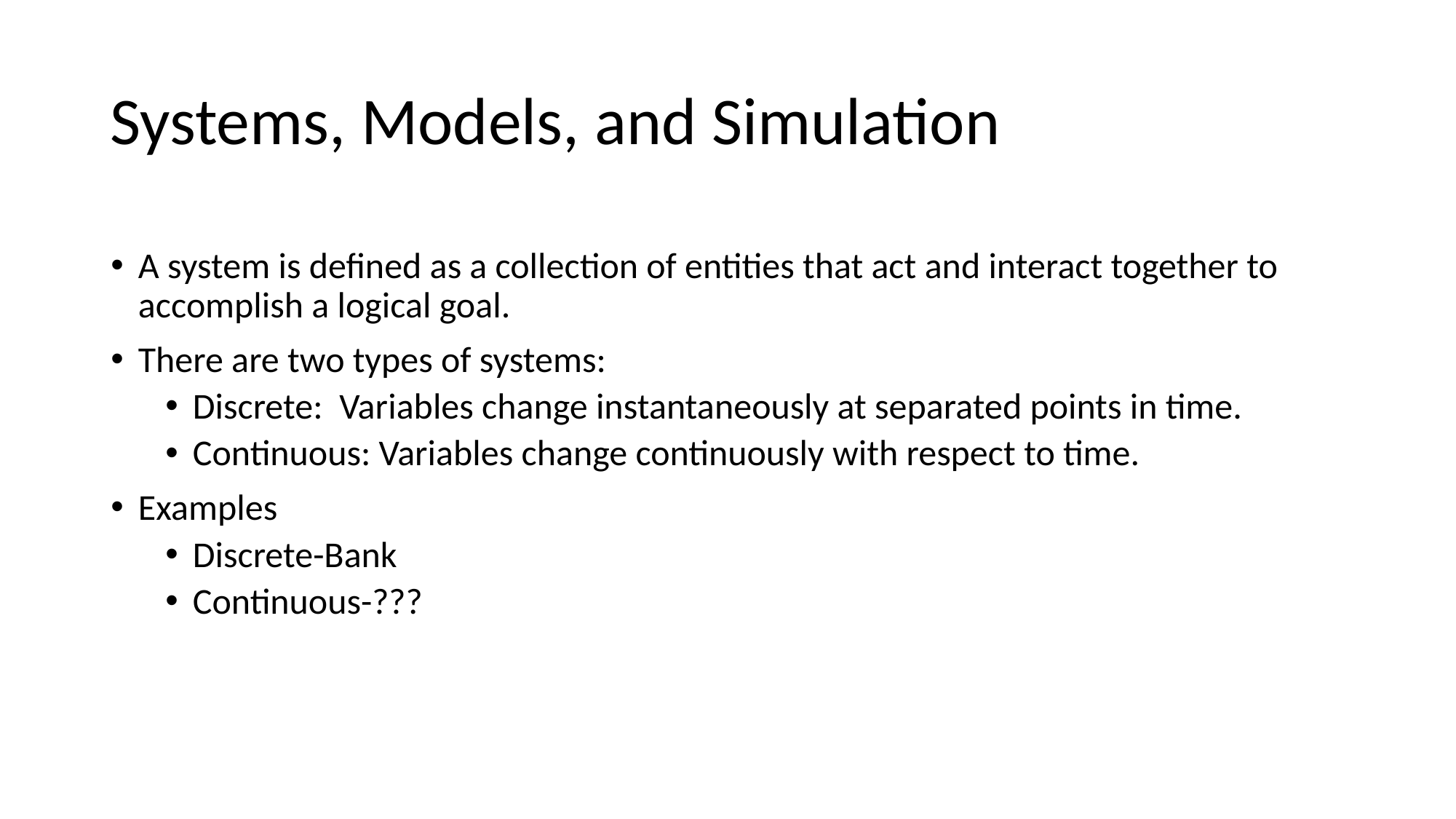

# Systems, Models, and Simulation
A system is defined as a collection of entities that act and interact together to accomplish a logical goal.
There are two types of systems:
Discrete:  Variables change instantaneously at separated points in time.
Continuous: Variables change continuously with respect to time.
Examples
Discrete-Bank
Continuous-???